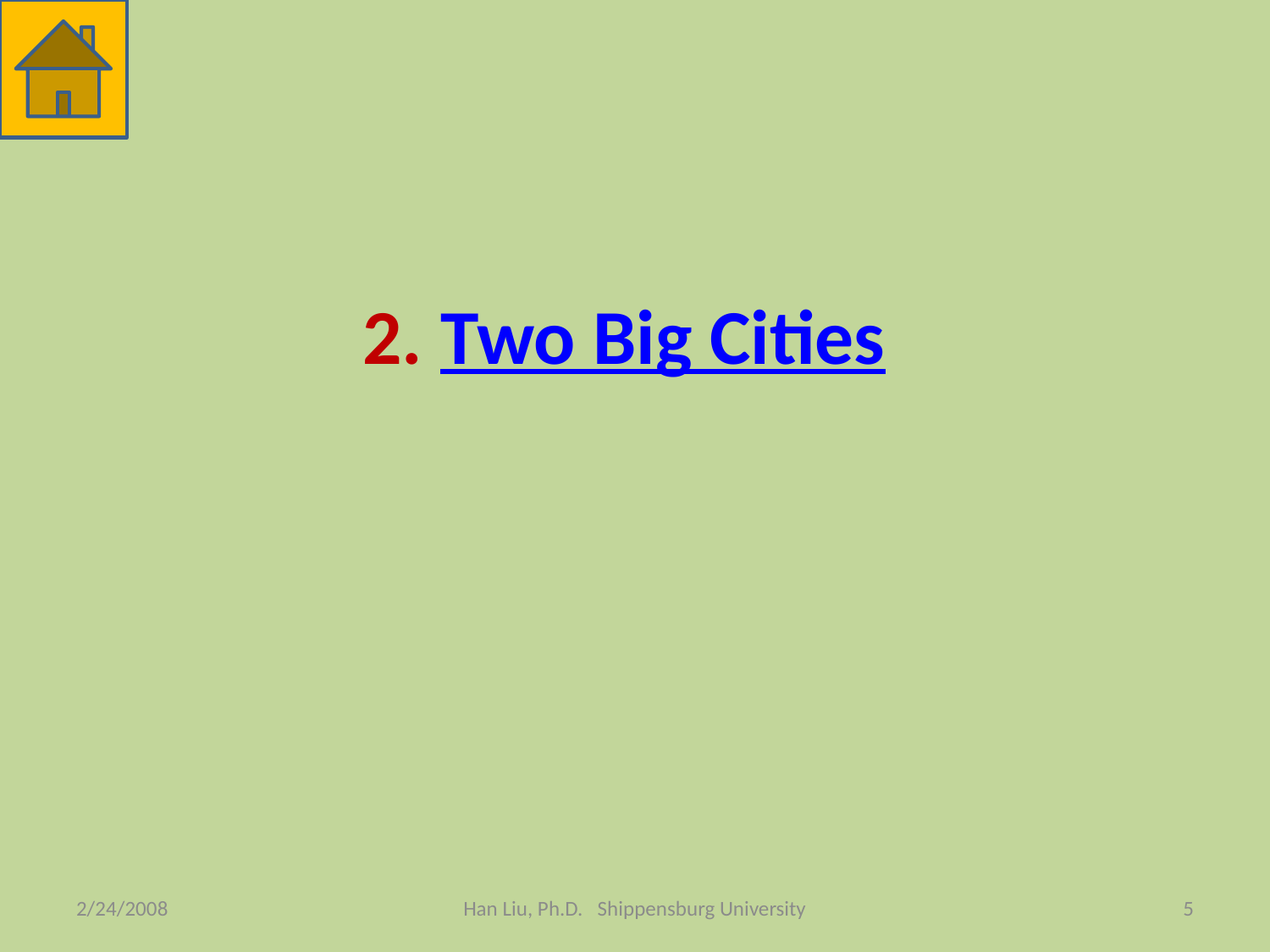

# 2. Two Big Cities
2/24/2008
Han Liu, Ph.D.   Shippensburg University
5